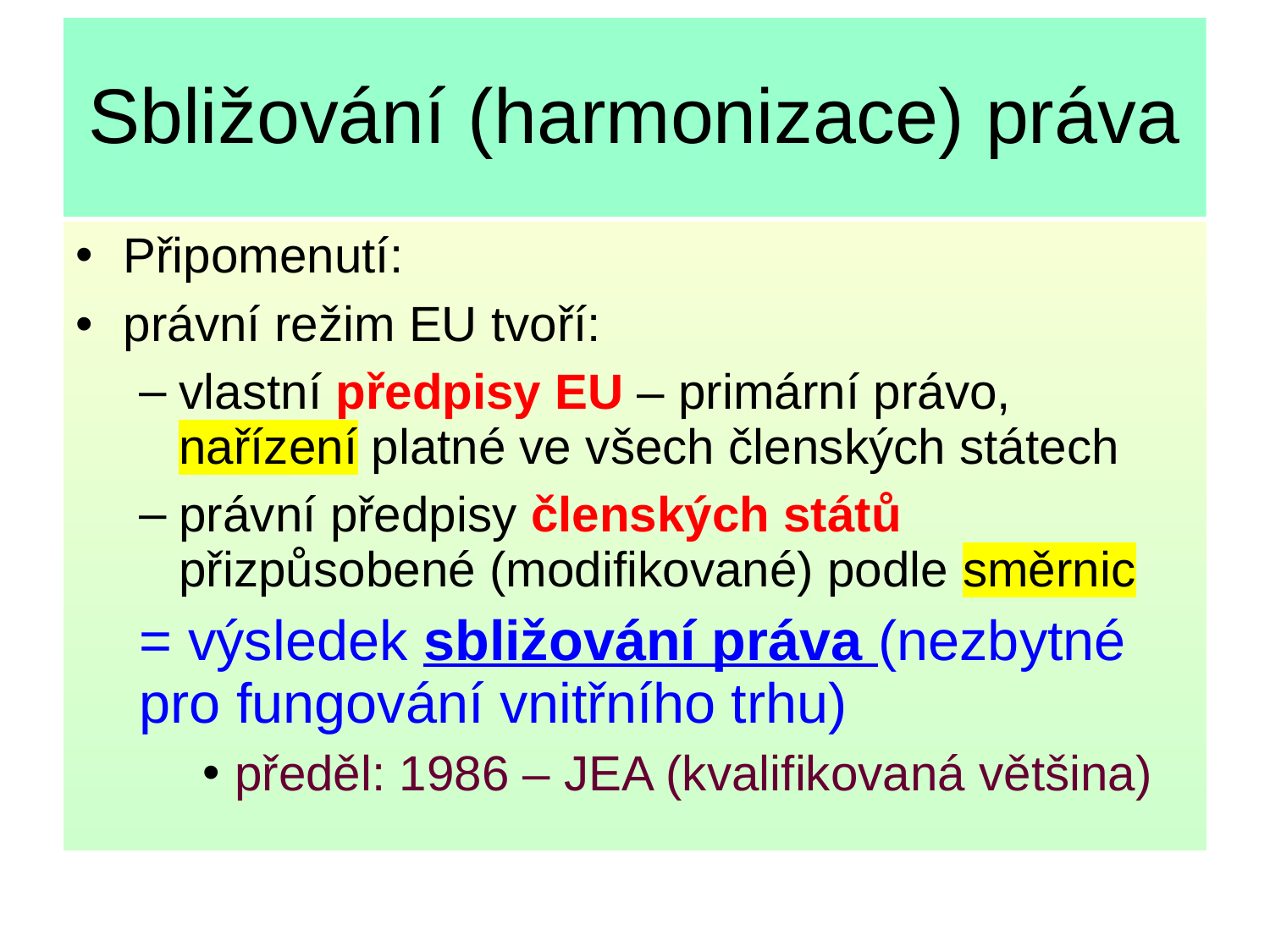

# Sbližování (harmonizace) práva
Připomenutí:
právní režim EU tvoří:
vlastní předpisy EU – primární právo, nařízení platné ve všech členských státech
právní předpisy členských států přizpůsobené (modifikované) podle směrnic
= výsledek sbližování práva (nezbytné pro fungování vnitřního trhu)
předěl: 1986 – JEA (kvalifikovaná většina)